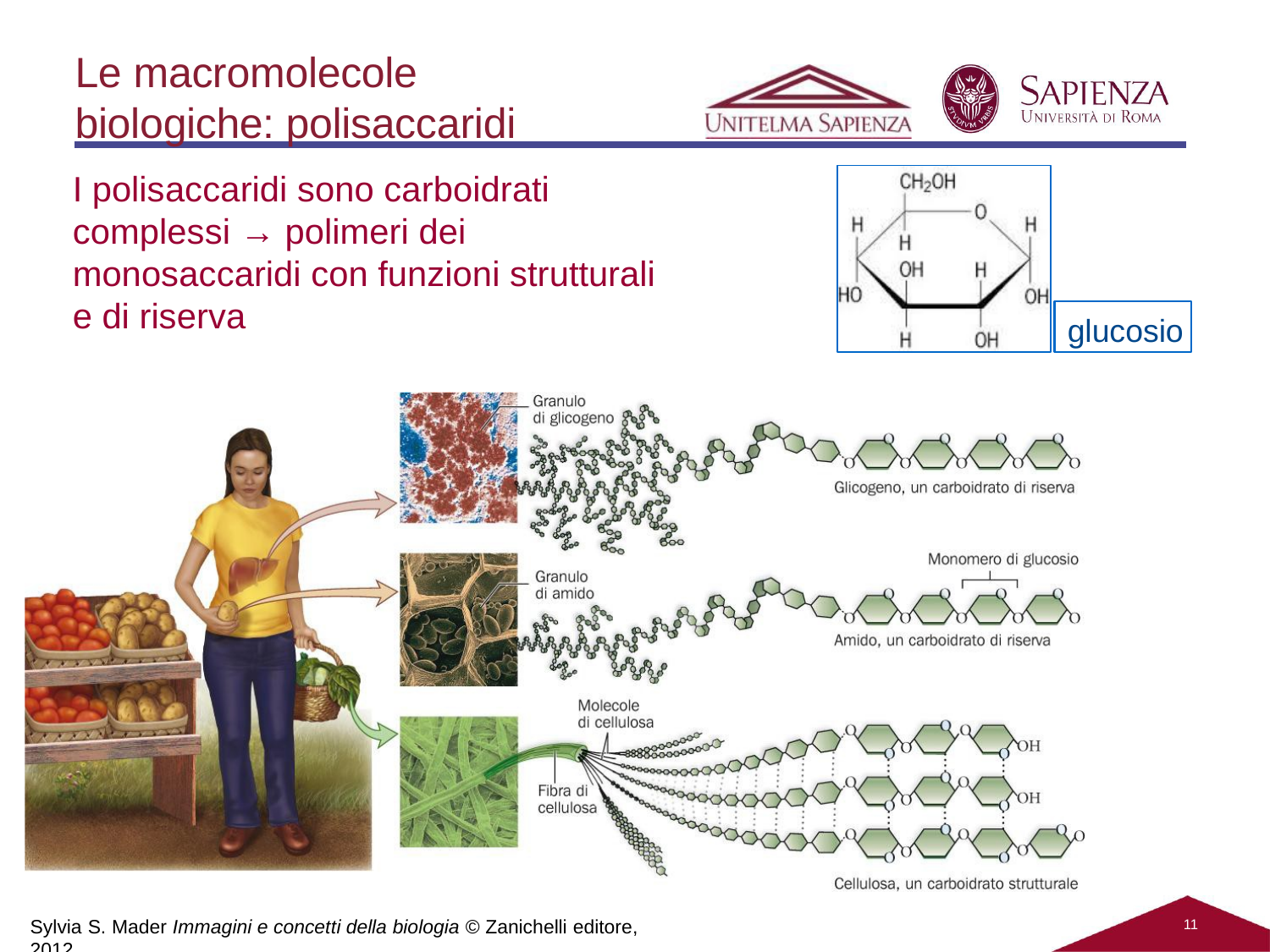

Le macromolecole biologiche: polisaccaridi

I polisaccaridi sono carboidrati complessi → polimeri dei monosaccaridi con funzioni strutturali e di riserva

glucosio

Sylvia S. Mader Immagini e concetti della biologia © Zanichelli editore, 2012
11